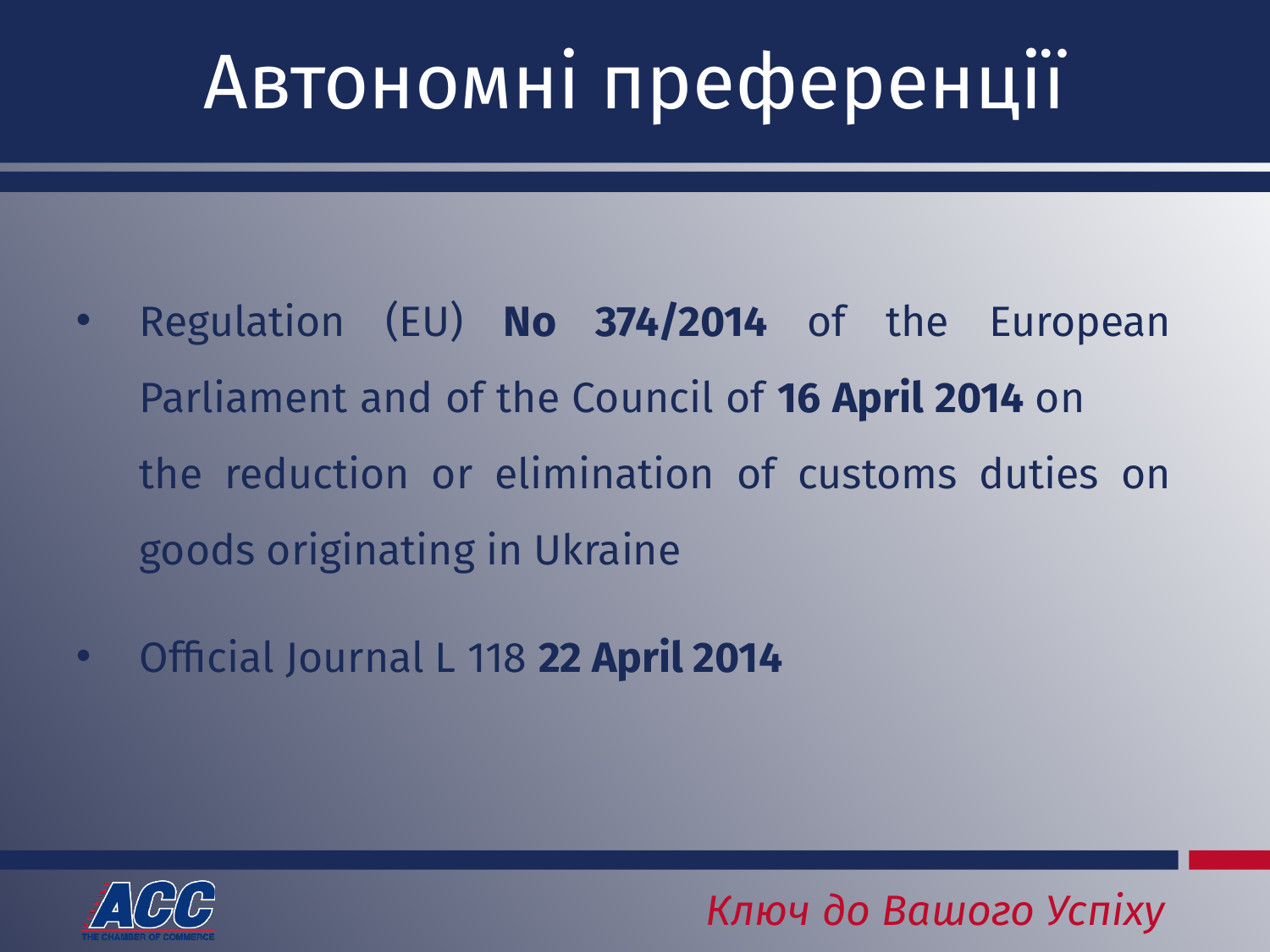

# Автономні преференції
Regulation (EU) No 374/2014 of the European Parliament and of the Council of 16 April 2014 on        the reduction or elimination of customs duties on goods originating in Ukraine
Official Journal L 118 22 April 2014